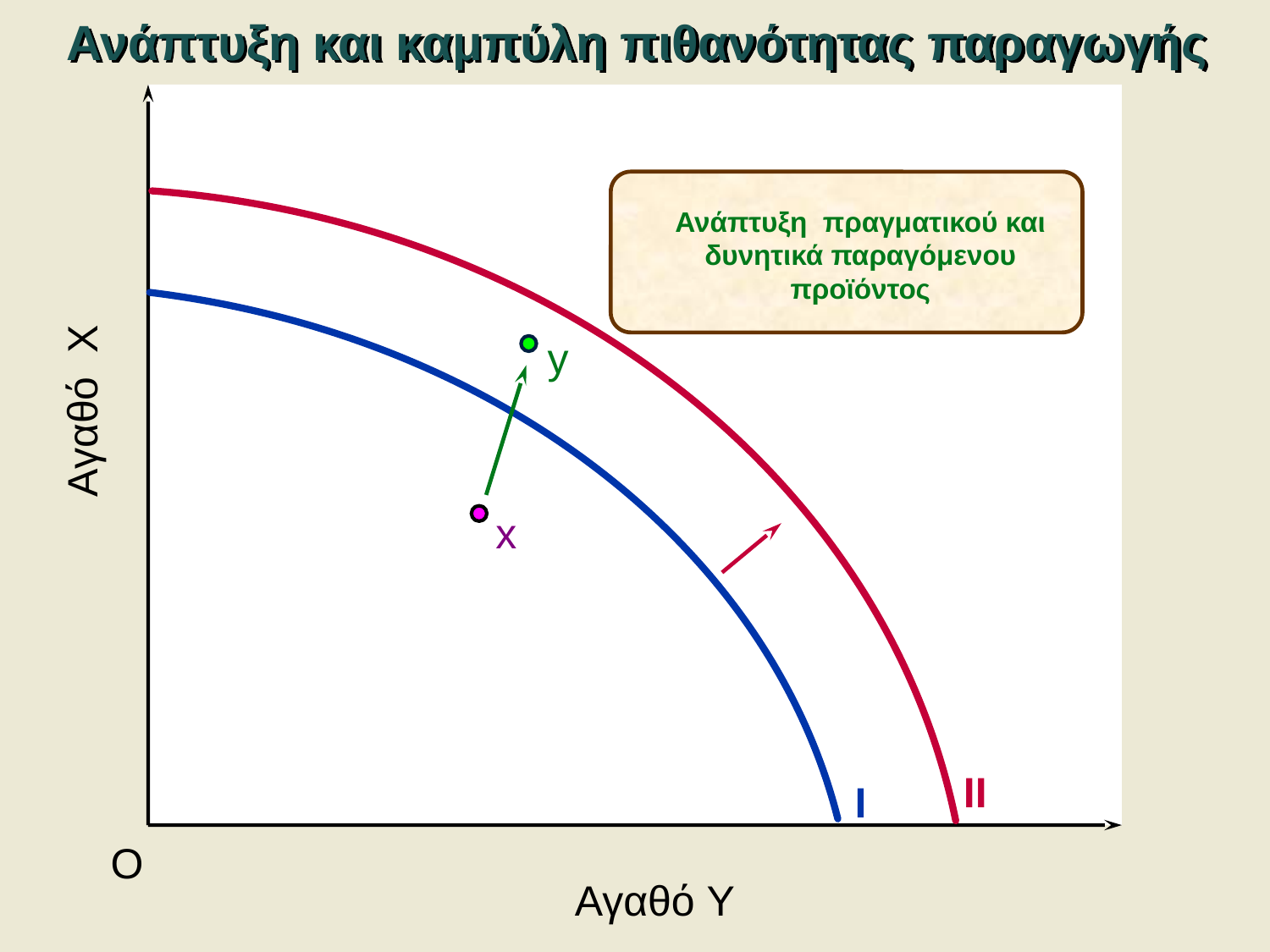

Ανάπτυξη και καμπύλη πιθανότητας παραγωγής

Ανάπτυξη  πραγματικού και δυνητικά παραγόμενου προϊόντος

II

y

Αγαθό  X
x

I

O
Αγαθό Y